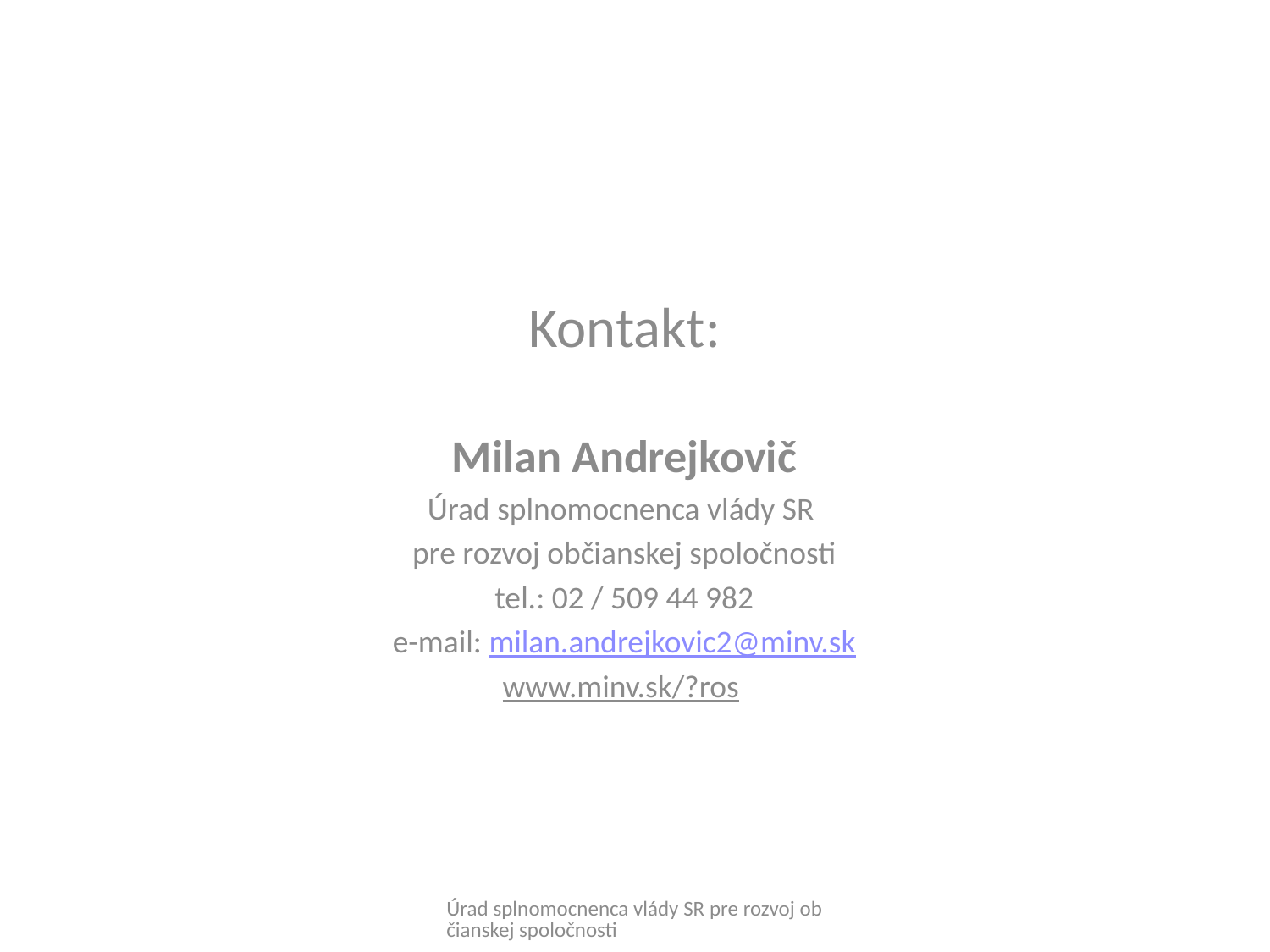

Kontakt:

Milan Andrejkovič
Úrad splnomocnenca vlády SR
pre rozvoj občianskej spoločnosti
tel.: 02 / 509 44 982
e-mail: milan.andrejkovic2@minv.sk
www.minv.sk/?ros

Úrad splnomocnenca vlády SR pre rozvoj občianskej spoločnosti